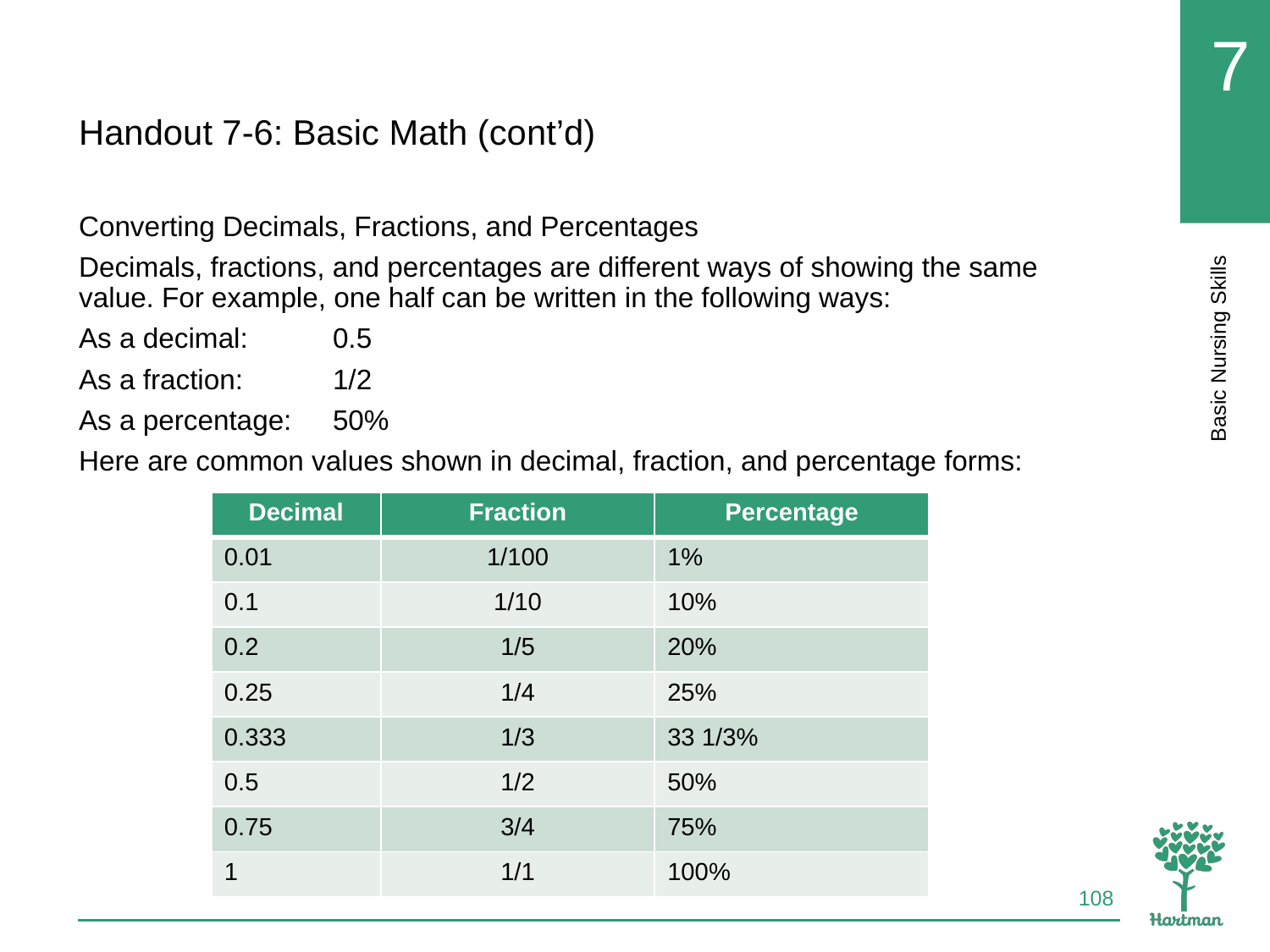

# LO5, content 7
Handout 7-6: Basic Math (cont’d)

Converting Decimals, Fractions, and Percentages
Decimals, fractions, and percentages are different ways of showing the same value. For example, one half can be written in the following ways:
As a decimal: 	0.5
As a fraction: 	1/2
As a percentage: 	50%
Here are common values shown in decimal, fraction, and percentage forms:

| Decimal | Fraction | Percentage |
| --- | --- | --- |
| 0.01 | 1/100 | 1% |
| 0.1 | 1/10 | 10% |
| 0.2 | 1/5 | 20% |
| 0.25 | 1/4 | 25% |
| 0.333 | 1/3 | 33 1/3% |
| 0.5 | 1/2 | 50% |
| 0.75 | 3/4 | 75% |
| 1 | 1/1 | 100% |
108